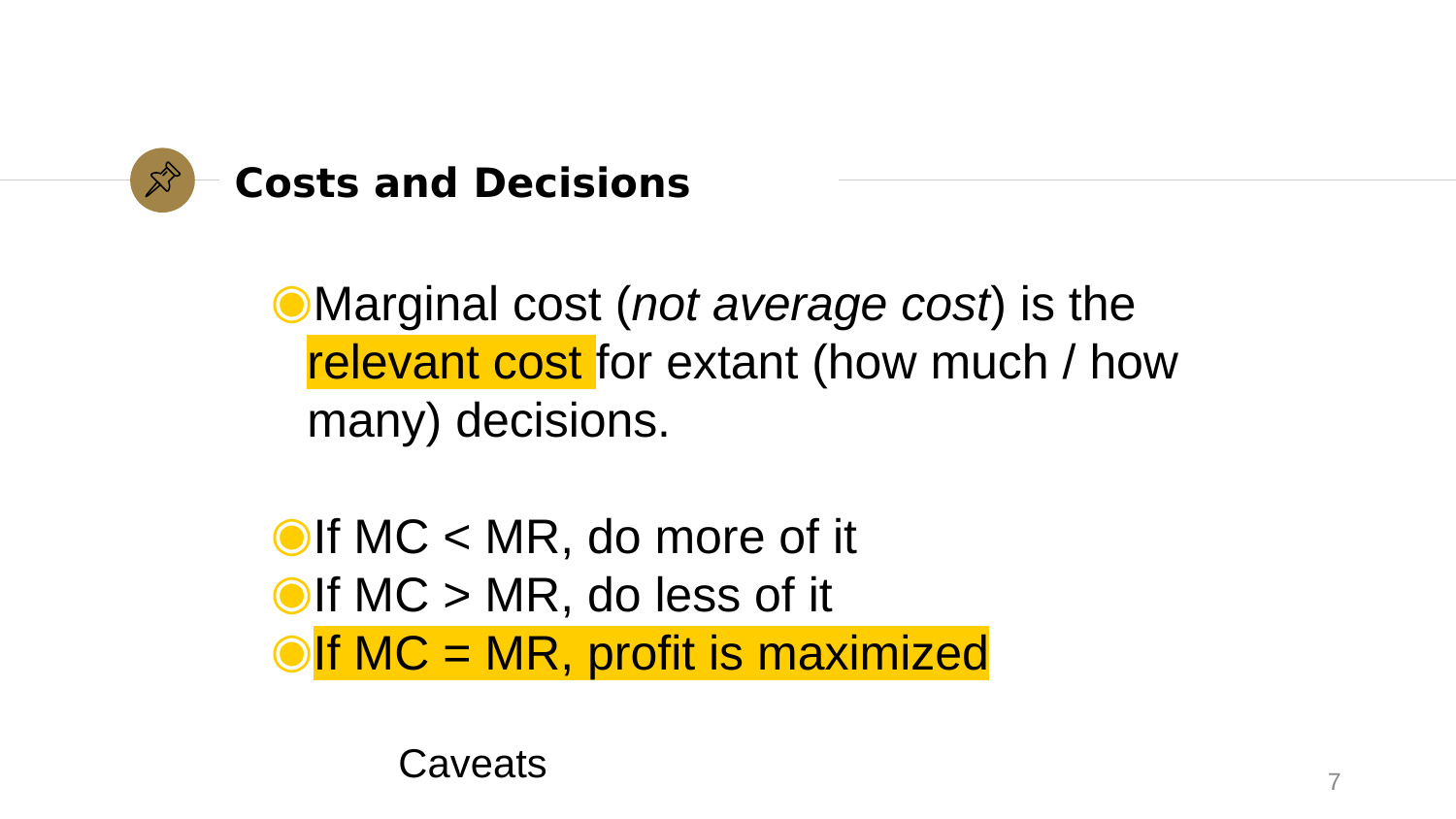

# Costs and Decisions

Marginal cost (not average cost) is the relevant cost for extant (how much / how many) decisions.

If MC < MR, do more of it
If MC > MR, do less of it
If MC = MR, profit is maximized

		Caveats

7